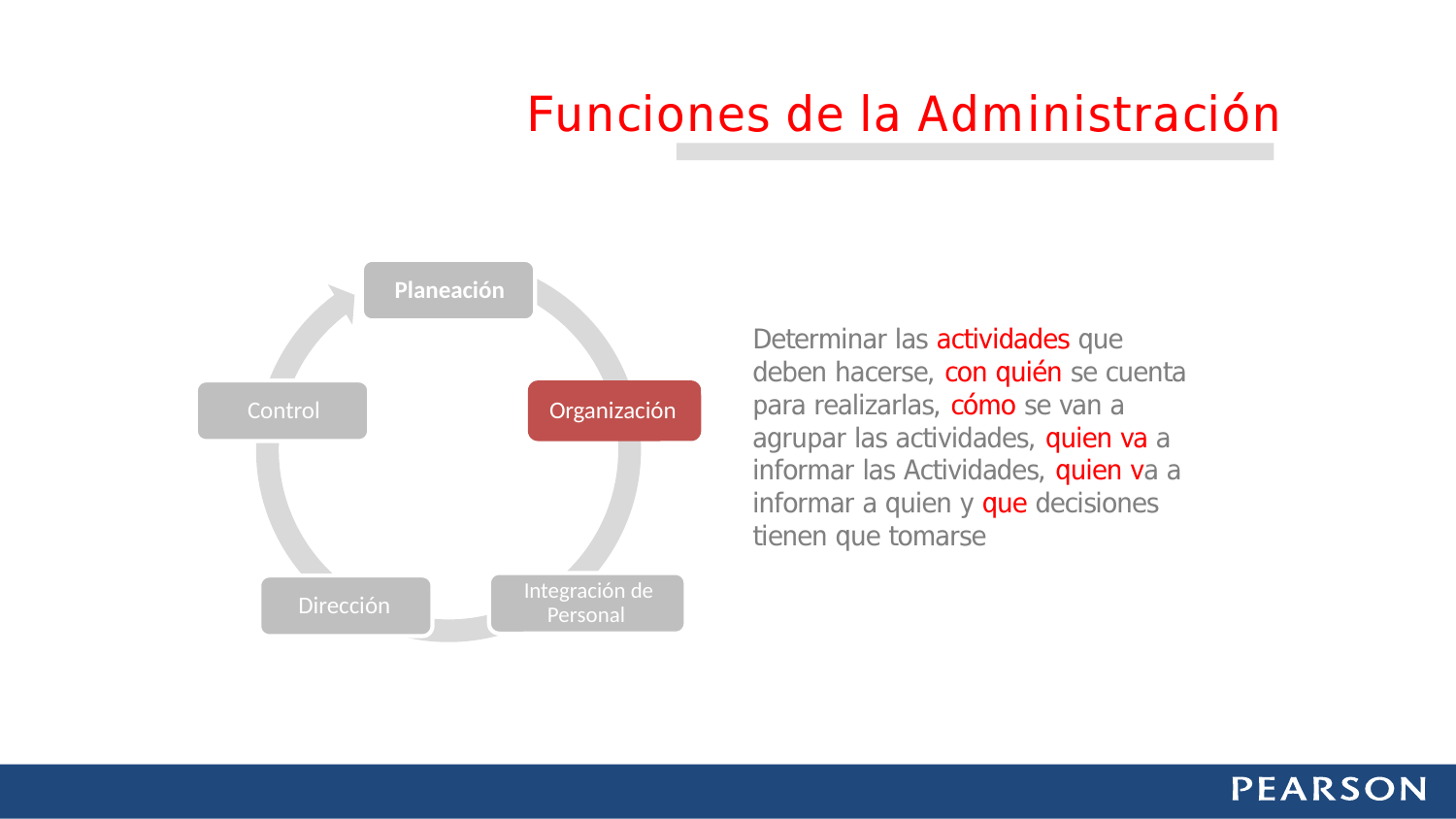

Funciones de la Administración

Planeación
Organización
Integración de Personal
Dirección
Control
Determinar las actividades que deben hacerse, con quién se cuenta para realizarlas, cómo se van a agrupar las actividades, quien va a informar las Actividades, quien va a informar a quien y que decisiones tienen que tomarse